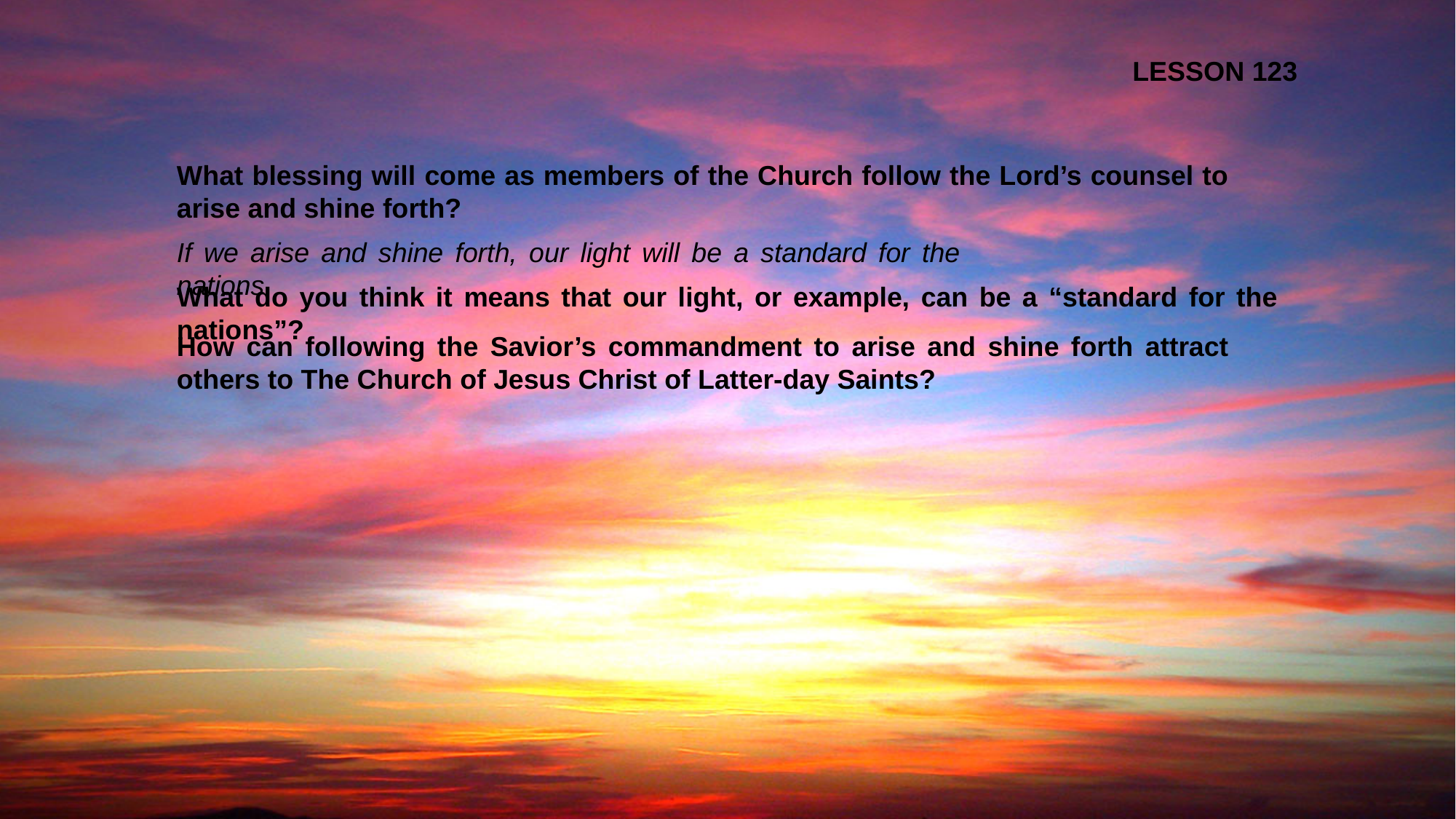

LESSON 123
What blessing will come as members of the Church follow the Lord’s counsel to arise and shine forth?
If we arise and shine forth, our light will be a standard for the nations.
What do you think it means that our light, or example, can be a “standard for the nations”?
How can following the Savior’s commandment to arise and shine forth attract others to The Church of Jesus Christ of Latter-day Saints?